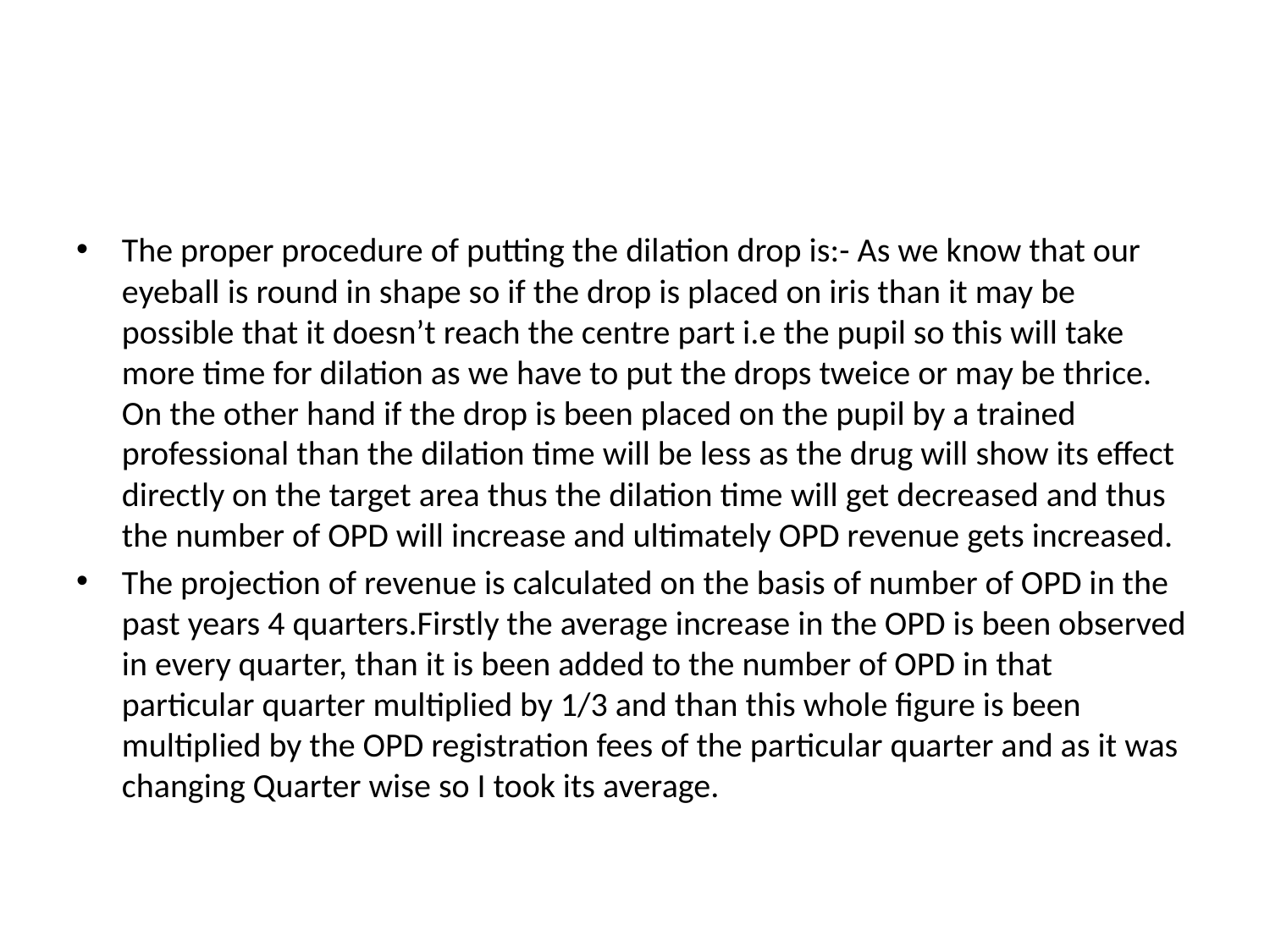

The proper procedure of putting the dilation drop is:- As we know that our eyeball is round in shape so if the drop is placed on iris than it may be possible that it doesn’t reach the centre part i.e the pupil so this will take more time for dilation as we have to put the drops tweice or may be thrice. On the other hand if the drop is been placed on the pupil by a trained professional than the dilation time will be less as the drug will show its effect directly on the target area thus the dilation time will get decreased and thus the number of OPD will increase and ultimately OPD revenue gets increased.
The projection of revenue is calculated on the basis of number of OPD in the past years 4 quarters.Firstly the average increase in the OPD is been observed in every quarter, than it is been added to the number of OPD in that particular quarter multiplied by 1/3 and than this whole figure is been multiplied by the OPD registration fees of the particular quarter and as it was changing Quarter wise so I took its average.